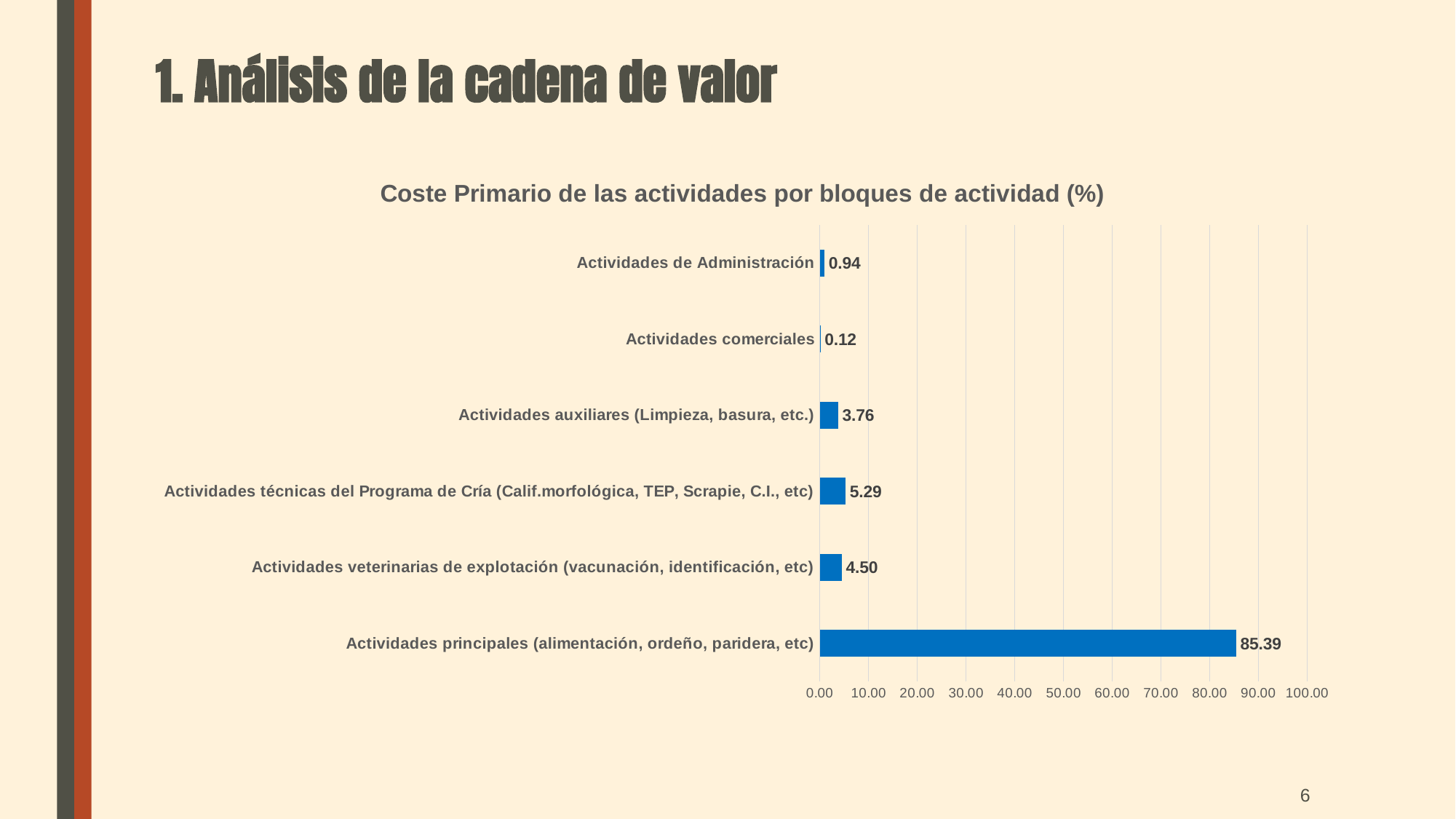

1. Análisis de la cadena de valor

### Chart: Coste Primario de las actividades por bloques de actividad (%)

| Category | Coste primario  |
|---|---|
| Actividades principales (alimentación, ordeño, paridera, etc) | 85.39 |
| Actividades veterinarias de explotación (vacunación, identificación, etc) | 4.5 |
| Actividades técnicas del Programa de Cría (Calif.morfológica, TEP, Scrapie, C.I., etc) | 5.29 |
| Actividades auxiliares (Limpieza, basura, etc.) | 3.7600000000000002 |
| Actividades comerciales | 0.11808181286191653 |
| Actividades de Administración | 0.9424295369052421 |
6